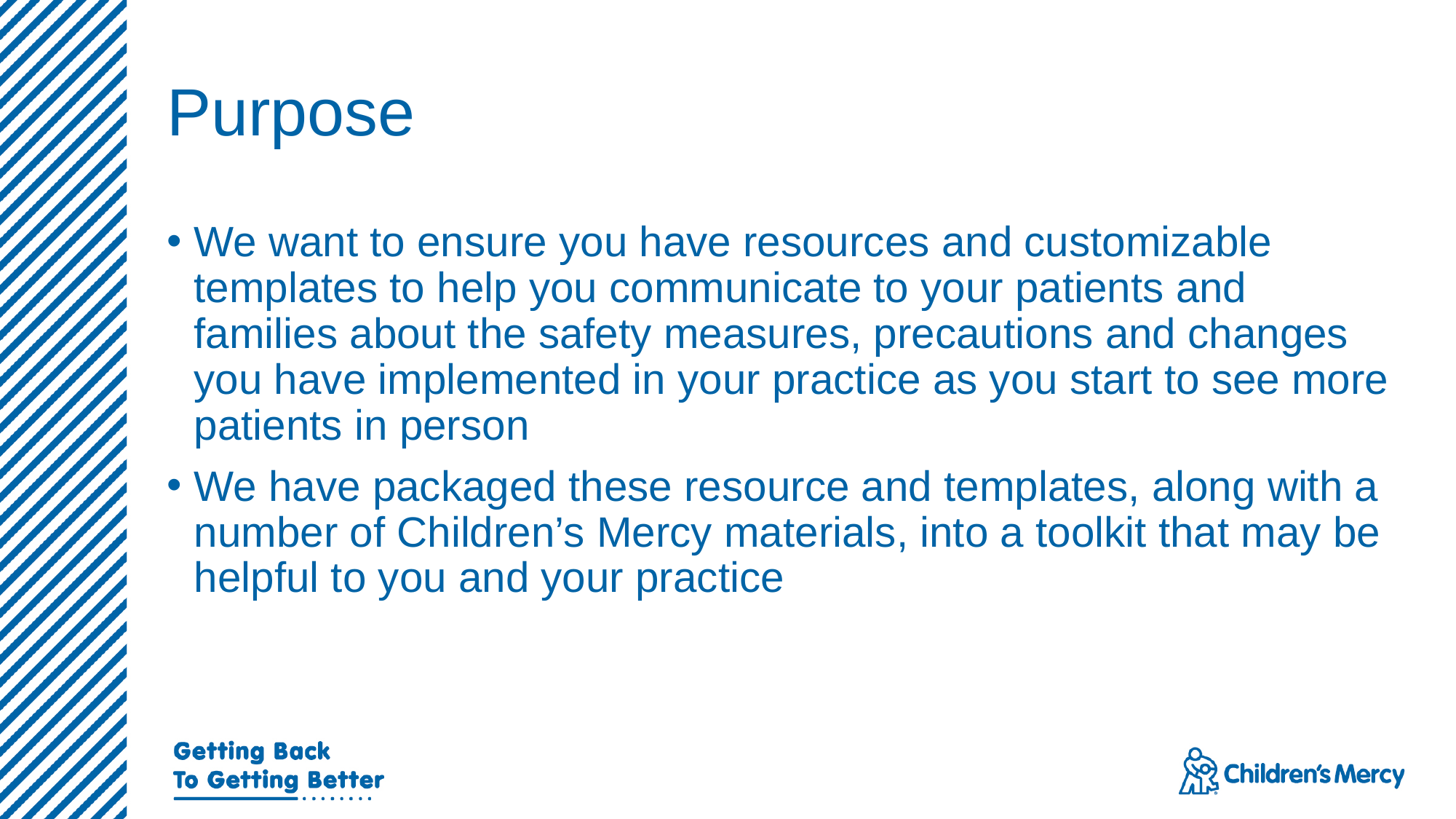

# Purpose
We want to ensure you have resources and customizable templates to help you communicate to your patients and families about the safety measures, precautions and changes you have implemented in your practice as you start to see more patients in person
We have packaged these resource and templates, along with a number of Children’s Mercy materials, into a toolkit that may be helpful to you and your practice